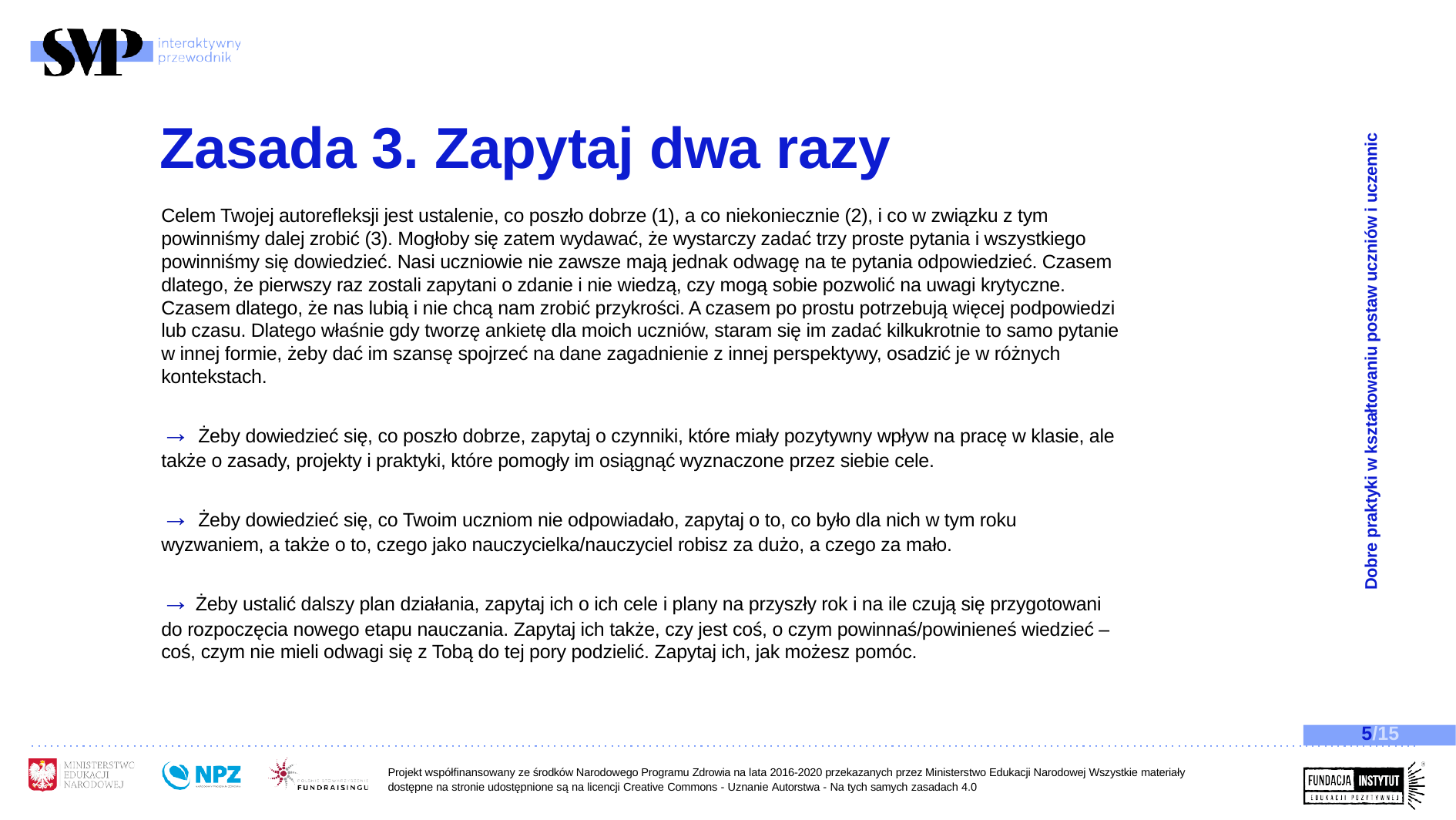

Dobre praktyki w kształtowaniu postaw uczniów i uczennic
# Zasada 3. Zapytaj dwa razy
Celem Twojej autorefleksji jest ustalenie, co poszło dobrze (1), a co niekoniecznie (2), i co w związku z tym powinniśmy dalej zrobić (3). Mogłoby się zatem wydawać, że wystarczy zadać trzy proste pytania i wszystkiego powinniśmy się dowiedzieć. Nasi uczniowie nie zawsze mają jednak odwagę na te pytania odpowiedzieć. Czasem dlatego, że pierwszy raz zostali zapytani o zdanie i nie wiedzą, czy mogą sobie pozwolić na uwagi krytyczne. Czasem dlatego, że nas lubią i nie chcą nam zrobić przykrości. A czasem po prostu potrzebują więcej podpowiedzi lub czasu. Dlatego właśnie gdy tworzę ankietę dla moich uczniów, staram się im zadać kilkukrotnie to samo pytanie w innej formie, żeby dać im szansę spojrzeć na dane zagadnienie z innej perspektywy, osadzić je w różnych kontekstach.

→ Żeby dowiedzieć się, co poszło dobrze, zapytaj o czynniki, które miały pozytywny wpływ na pracę w klasie, ale także o zasady, projekty i praktyki, które pomogły im osiągnąć wyznaczone przez siebie cele.

→ Żeby dowiedzieć się, co Twoim uczniom nie odpowiadało, zapytaj o to, co było dla nich w tym roku wyzwaniem, a także o to, czego jako nauczycielka/nauczyciel robisz za dużo, a czego za mało.

→ Żeby ustalić dalszy plan działania, zapytaj ich o ich cele i plany na przyszły rok i na ile czują się przygotowani do rozpoczęcia nowego etapu nauczania. Zapytaj ich także, czy jest coś, o czym powinnaś/powinieneś wiedzieć – coś, czym nie mieli odwagi się z Tobą do tej pory podzielić. Zapytaj ich, jak możesz pomóc.

5/15

Projekt współfinansowany ze środków Narodowego Programu Zdrowia na lata 2016-2020 przekazanych przez Ministerstwo Edukacji Narodowej Wszystkie materiały dostępne na stronie udostępnione są na licencji Creative Commons - Uznanie Autorstwa - Na tych samych zasadach 4.0